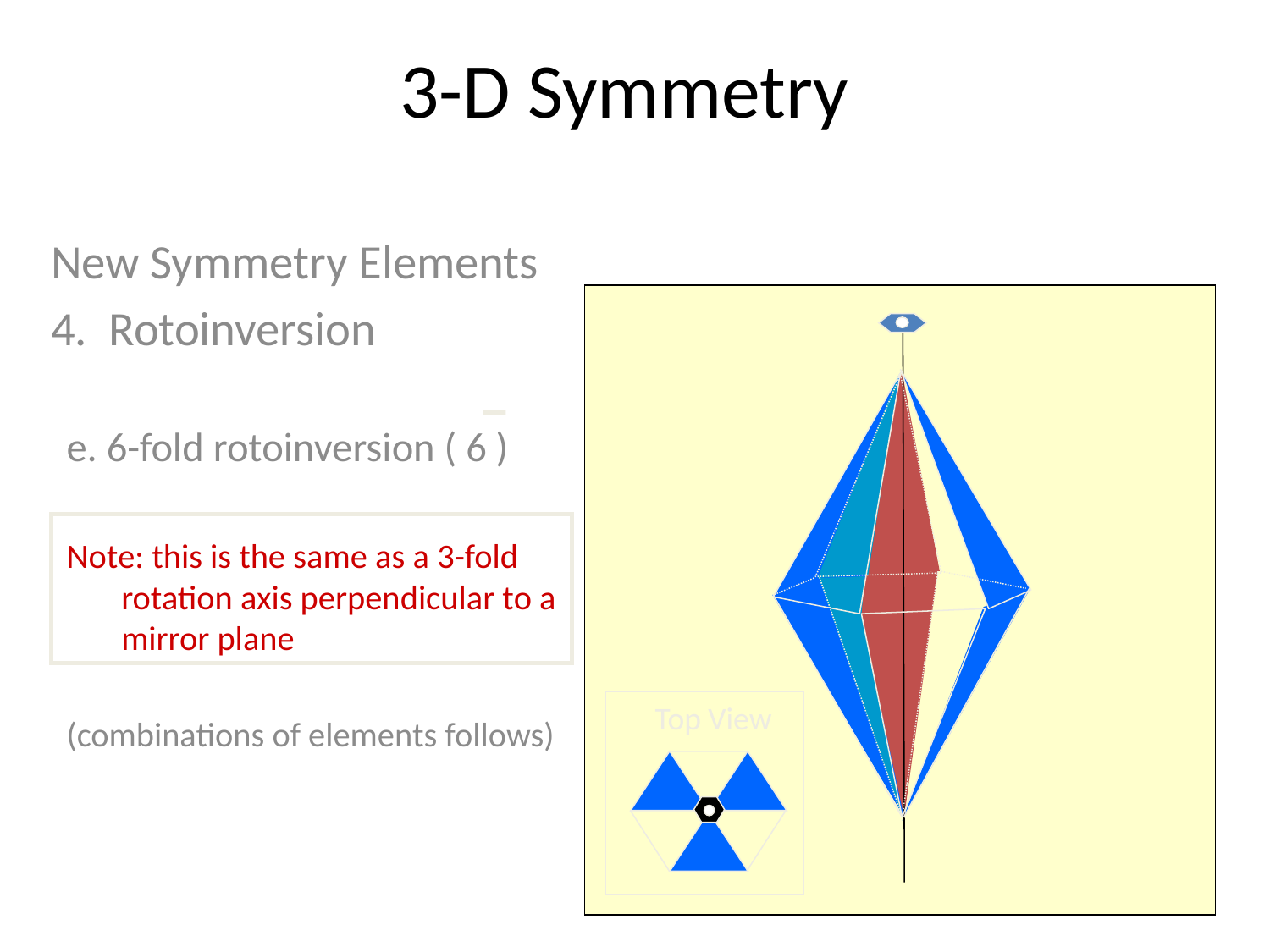

# 3-D Symmetry
New Symmetry Elements
4.  Rotoinversion

e. 6-fold rotoinversion ( 6 )

Note: this is the same as a 3-fold rotation axis perpendicular to a mirror plane

(combinations of elements follows)

Top View